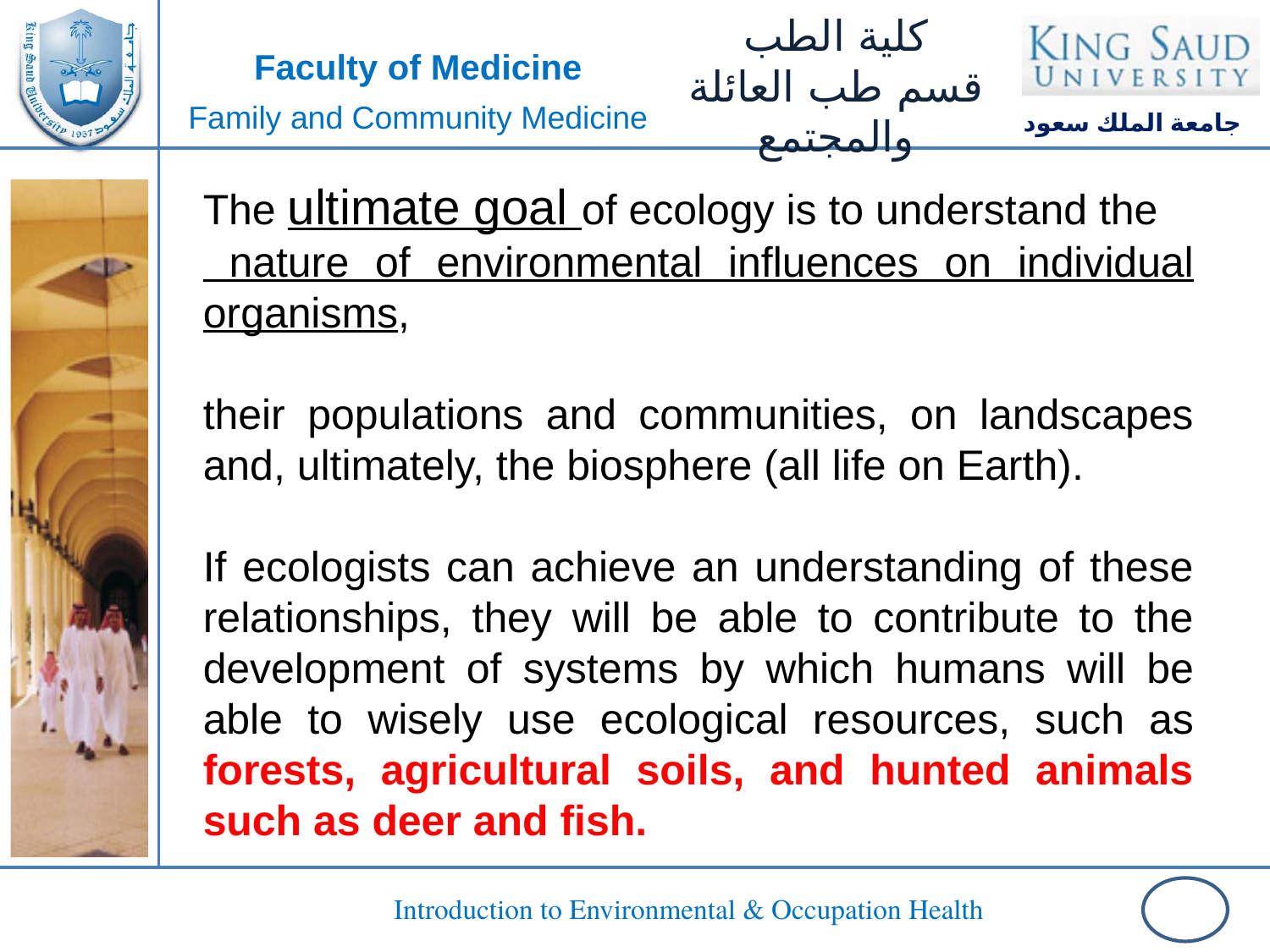

The ultimate goal of ecology is to understand the
 nature of environmental influences on individual organisms,

their populations and communities, on landscapes and, ultimately, the biosphere (all life on Earth).

If ecologists can achieve an understanding of these relationships, they will be able to contribute to the development of systems by which humans will be able to wisely use ecological resources, such as forests, agricultural soils, and hunted animals such as deer and fish.